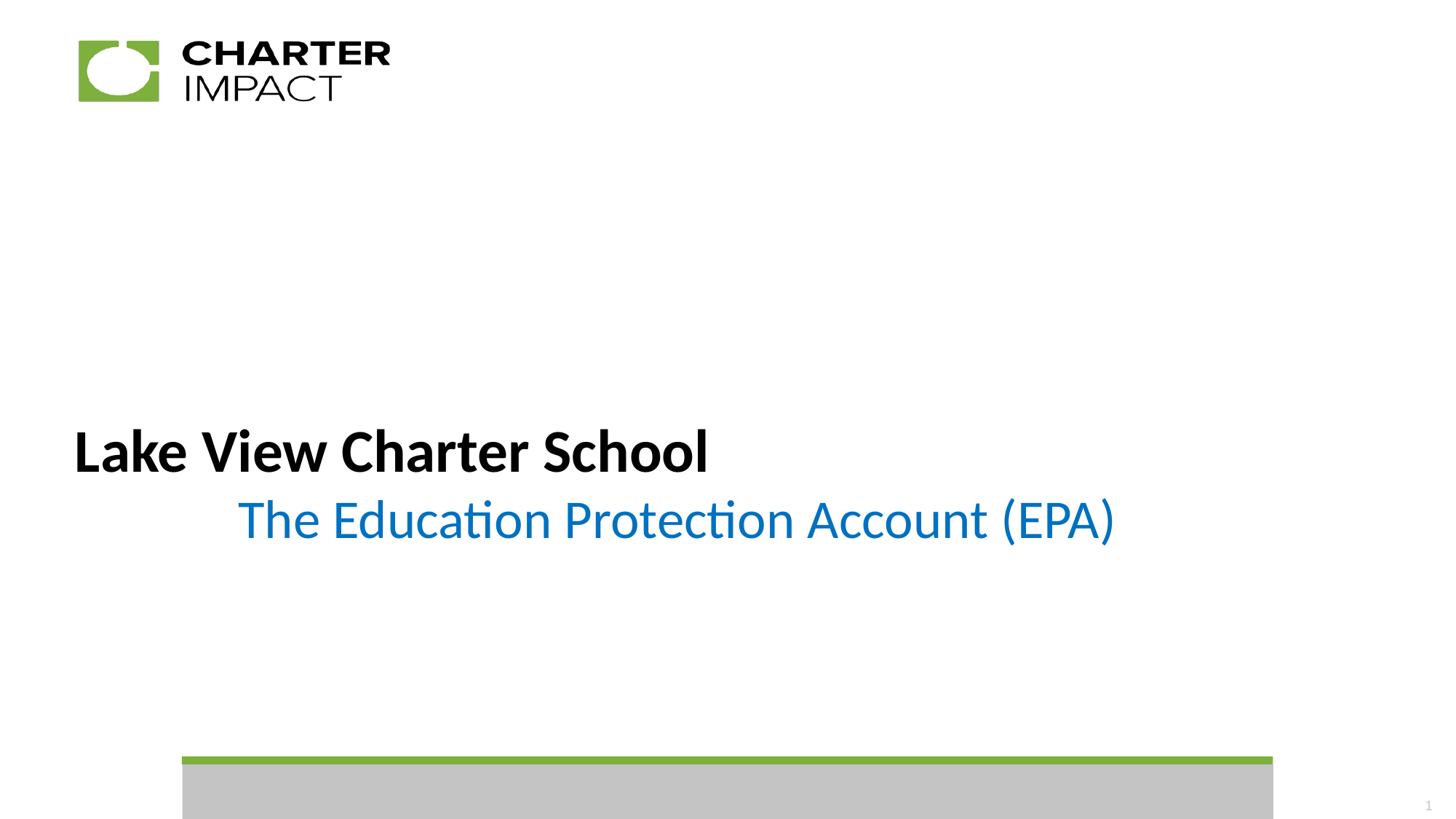

# Lake View Charter School
The Education Protection Account (EPA)

1